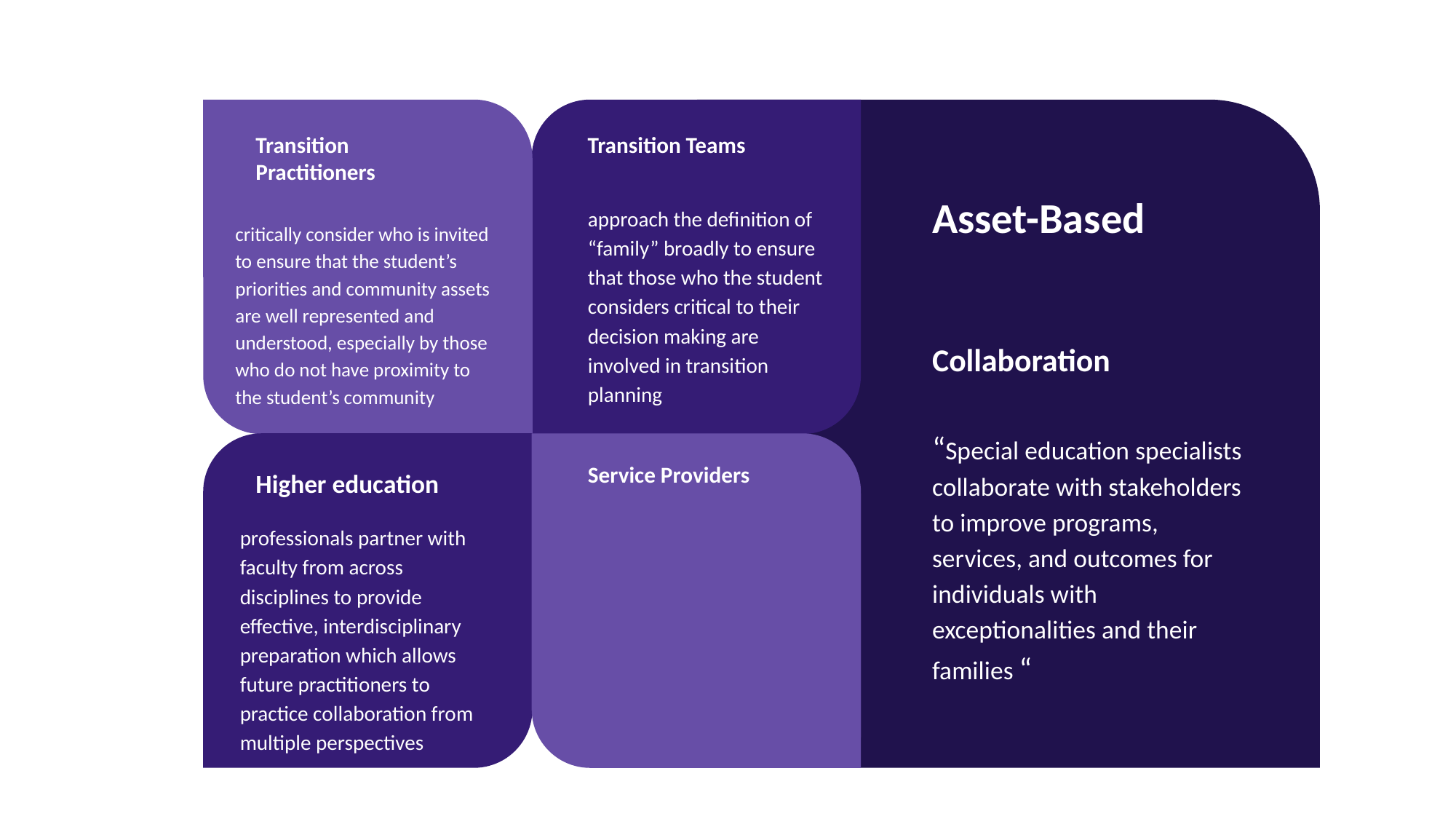

Transition Practitioners
critically consider who is invited to ensure that the student’s priorities and community assets are well represented and understood, especially by those who do not have proximity to the student’s community

Transition Teams
approach the definition of “family” broadly to ensure that those who the student considers critical to their decision making are involved in transition planning

Asset-Based
Collaboration

“Special education specialists collaborate with stakeholders to improve programs, services, and outcomes for individuals with exceptionalities and their families “

Higher education
professionals partner with faculty from across disciplines to provide effective, interdisciplinary preparation which allows future practitioners to practice collaboration from multiple perspectives

Service Providers